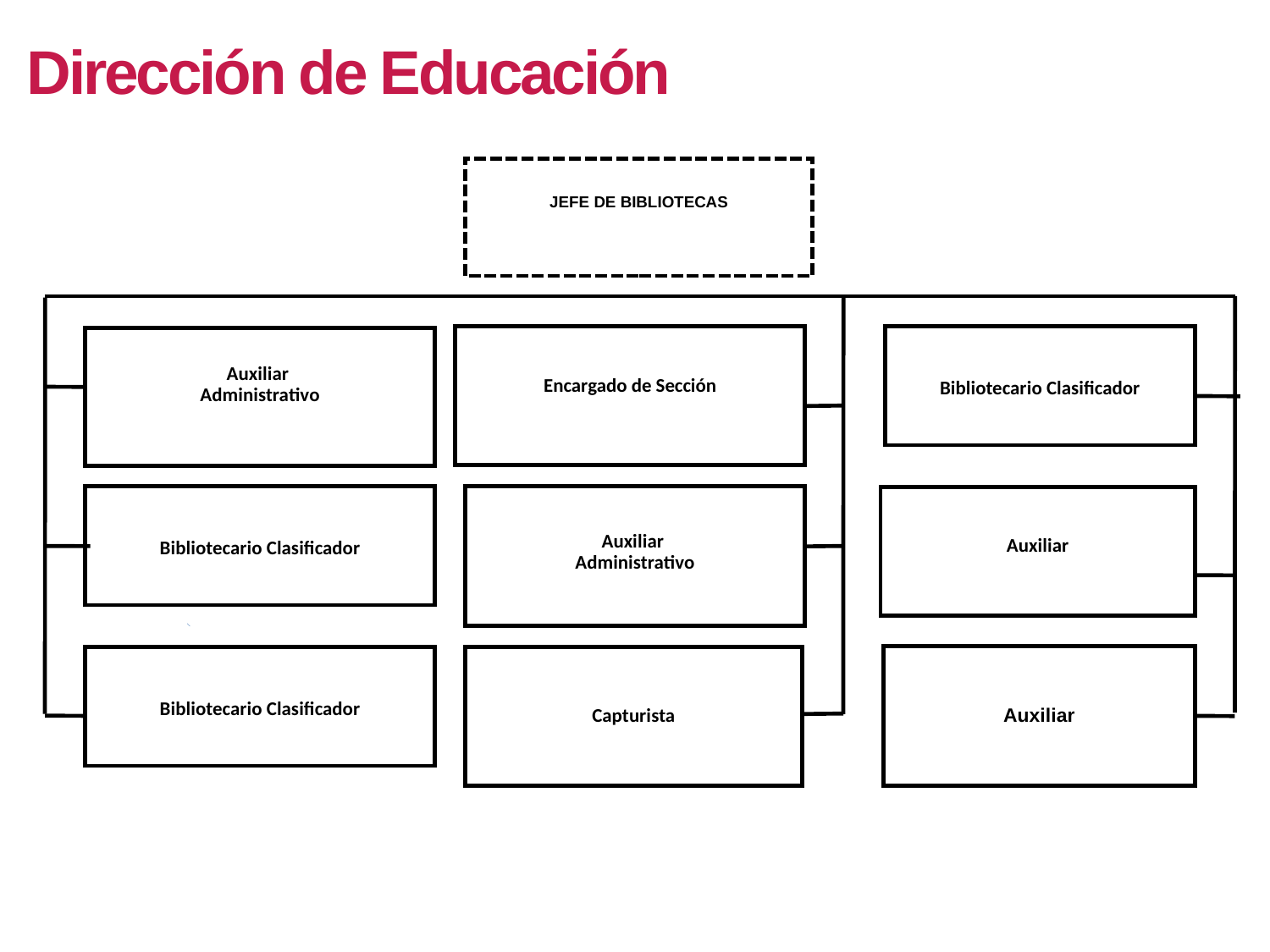

Dirección de Educación

JEFE DE BIBLIOTECAS

Encargado de Sección

Bibliotecario Clasificador

Auxiliar
Administrativo

Bibliotecario Clasificador

Auxiliar
Administrativo

Auxiliar

Auxiliar

Bibliotecario Clasificador

Capturista